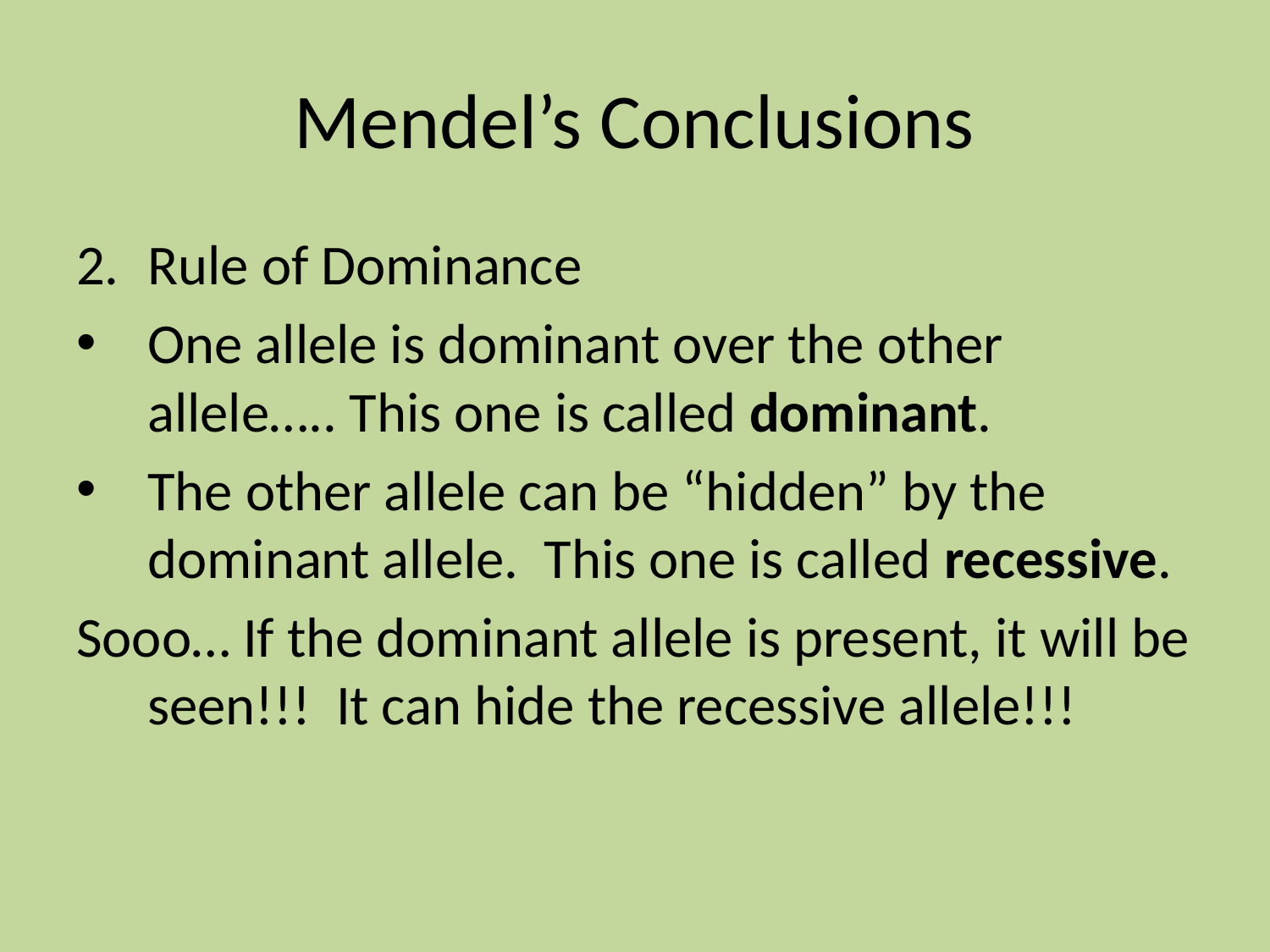

# Mendel’s Conclusions
Rule of Dominance
One allele is dominant over the other allele….. This one is called dominant.
The other allele can be “hidden” by the dominant allele.  This one is called recessive.
Sooo… If the dominant allele is present, it will be seen!!!  It can hide the recessive allele!!!